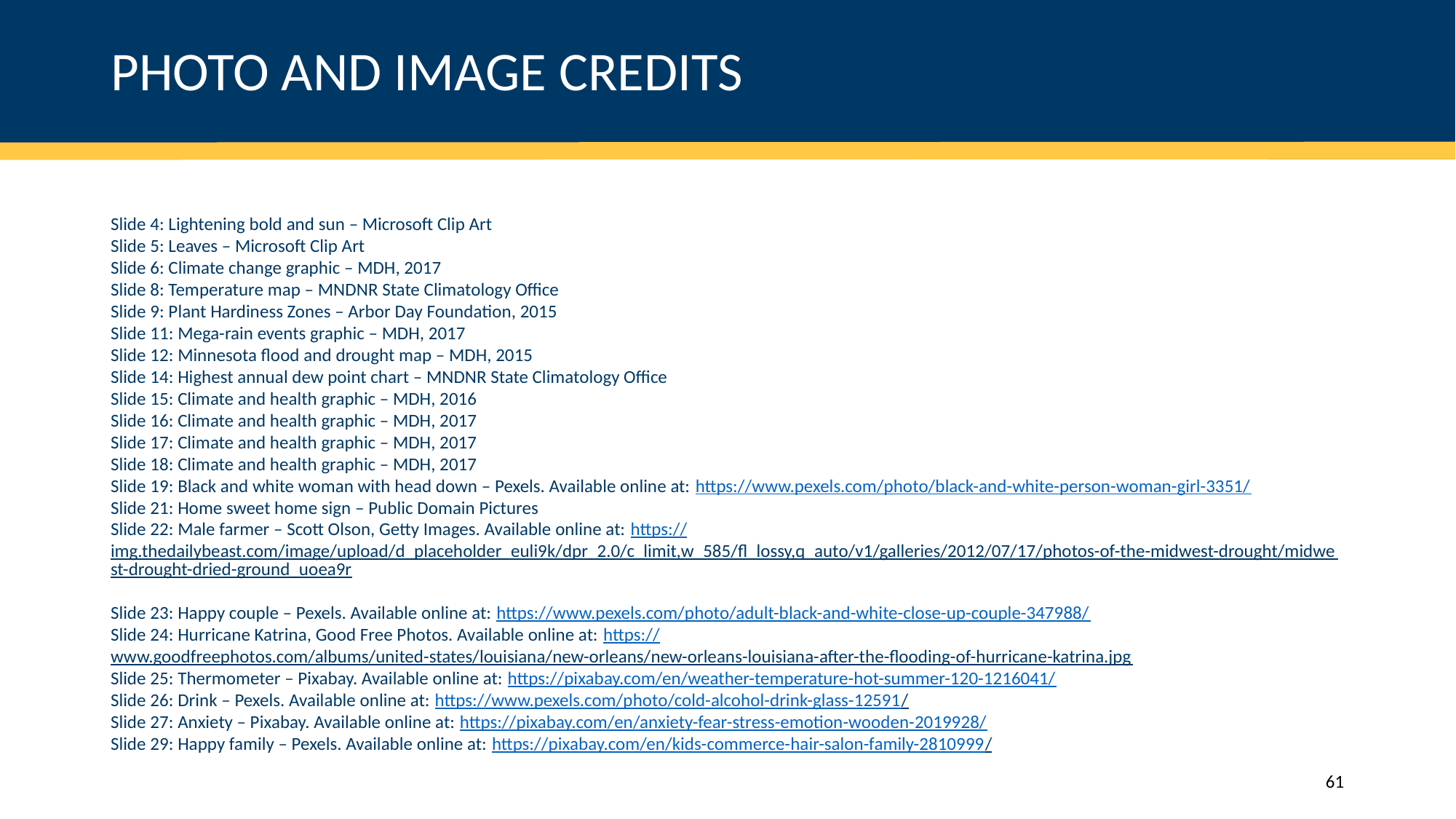

# PHOTO AND IMAGE CREDITS
Slide 4: Lightening bold and sun – Microsoft Clip Art
Slide 5: Leaves – Microsoft Clip Art
Slide 6: Climate change graphic – MDH, 2017
Slide 8: Temperature map – MNDNR State Climatology Office
Slide 9: Plant Hardiness Zones – Arbor Day Foundation, 2015
Slide 11: Mega-rain events graphic – MDH, 2017
Slide 12: Minnesota flood and drought map – MDH, 2015
Slide 14: Highest annual dew point chart – MNDNR State Climatology Office
Slide 15: Climate and health graphic – MDH, 2016
Slide 16: Climate and health graphic – MDH, 2017
Slide 17: Climate and health graphic – MDH, 2017
Slide 18: Climate and health graphic – MDH, 2017
Slide 19: Black and white woman with head down – Pexels. Available online at: https://www.pexels.com/photo/black-and-white-person-woman-girl-3351/
Slide 21: Home sweet home sign – Public Domain Pictures
Slide 22: Male farmer – Scott Olson, Getty Images. Available online at: https://img.thedailybeast.com/image/upload/d_placeholder_euli9k/dpr_2.0/c_limit,w_585/fl_lossy,q_auto/v1/galleries/2012/07/17/photos-of-the-midwest-drought/midwest-drought-dried-ground_uoea9r
Slide 23: Happy couple – Pexels. Available online at: https://www.pexels.com/photo/adult-black-and-white-close-up-couple-347988/
Slide 24: Hurricane Katrina, Good Free Photos. Available online at: https://www.goodfreephotos.com/albums/united-states/louisiana/new-orleans/new-orleans-louisiana-after-the-flooding-of-hurricane-katrina.jpg
Slide 25: Thermometer – Pixabay. Available online at: https://pixabay.com/en/weather-temperature-hot-summer-120-1216041/
Slide 26: Drink – Pexels. Available online at: https://www.pexels.com/photo/cold-alcohol-drink-glass-12591/
Slide 27: Anxiety – Pixabay. Available online at: https://pixabay.com/en/anxiety-fear-stress-emotion-wooden-2019928/
Slide 29: Happy family – Pexels. Available online at: https://pixabay.com/en/kids-commerce-hair-salon-family-2810999/
61